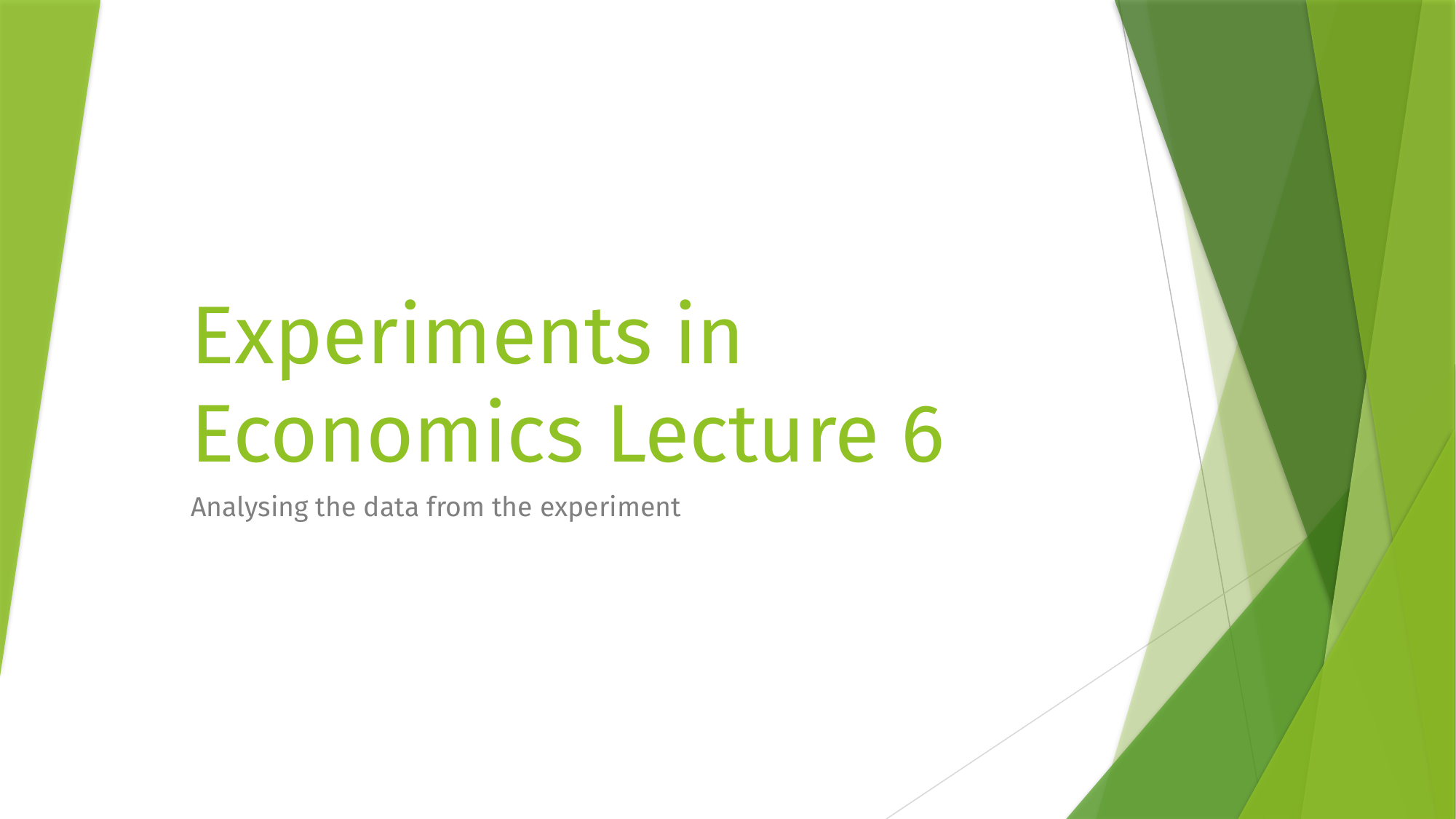

# Experiments in Economics Lecture 6
Analysing the data from the experiment